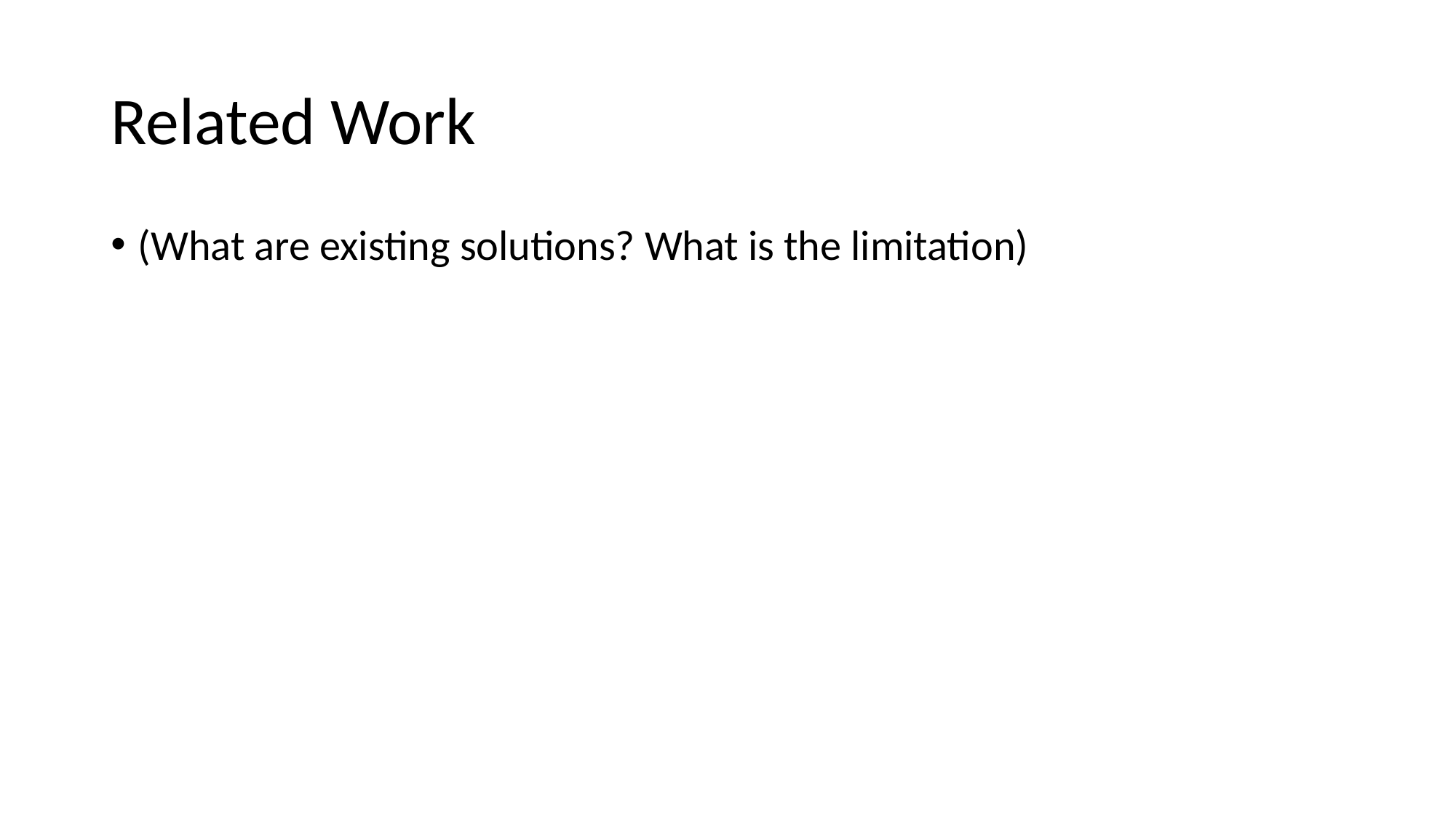

# Related Work
(What are existing solutions? What is the limitation)